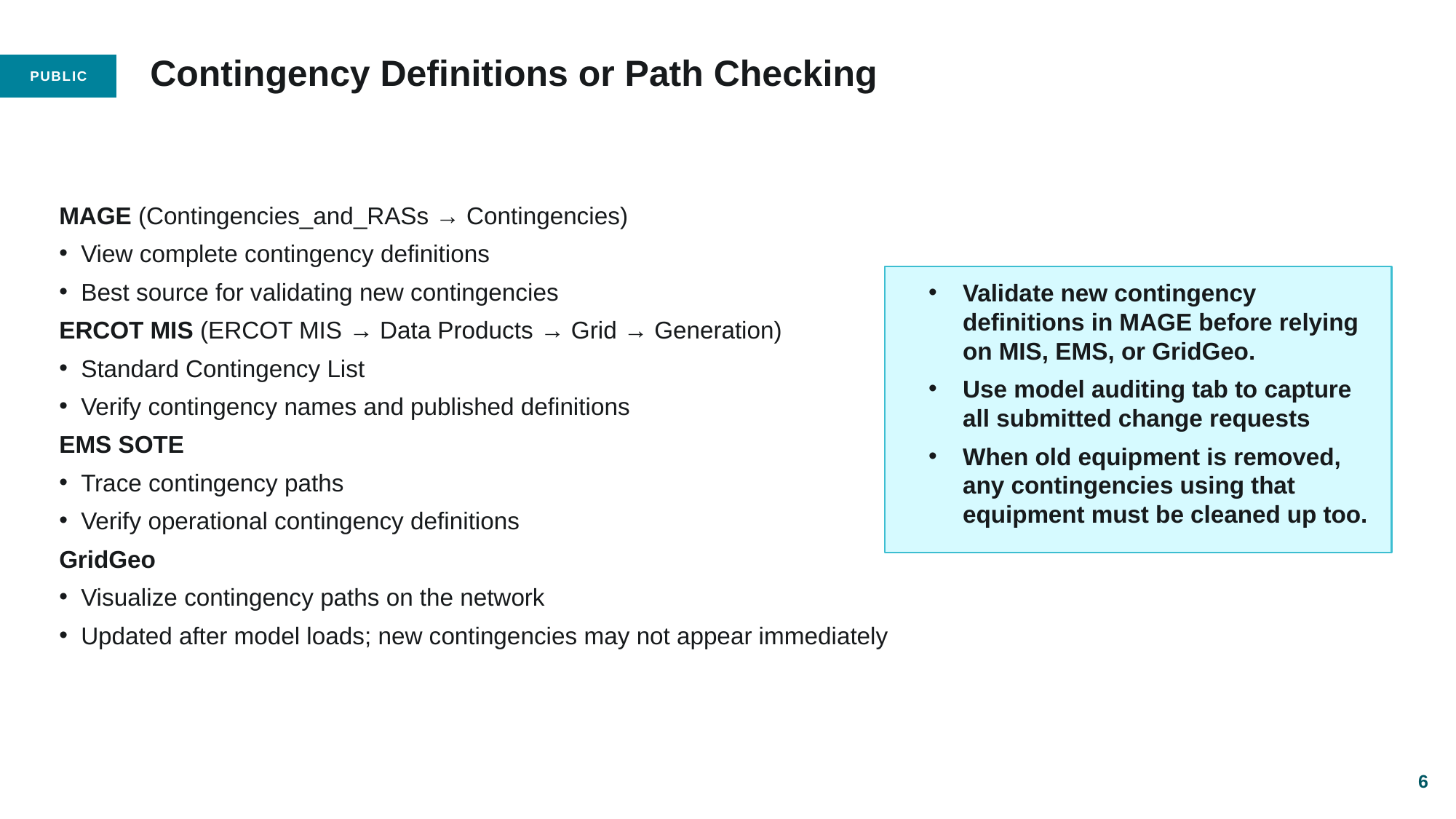

# Contingency Definitions or Path Checking
MAGE (Contingencies_and_RASs → Contingencies)
View complete contingency definitions
Best source for validating new contingencies
ERCOT MIS (ERCOT MIS → Data Products → Grid → Generation)
Standard Contingency List
Verify contingency names and published definitions
EMS SOTE
Trace contingency paths
Verify operational contingency definitions
GridGeo
Visualize contingency paths on the network
Updated after model loads; new contingencies may not appear immediately
Validate new contingency definitions in MAGE before relying on MIS, EMS, or GridGeo.
Use model auditing tab to capture all submitted change requests
When old equipment is removed, any contingencies using that equipment must be cleaned up too.
6